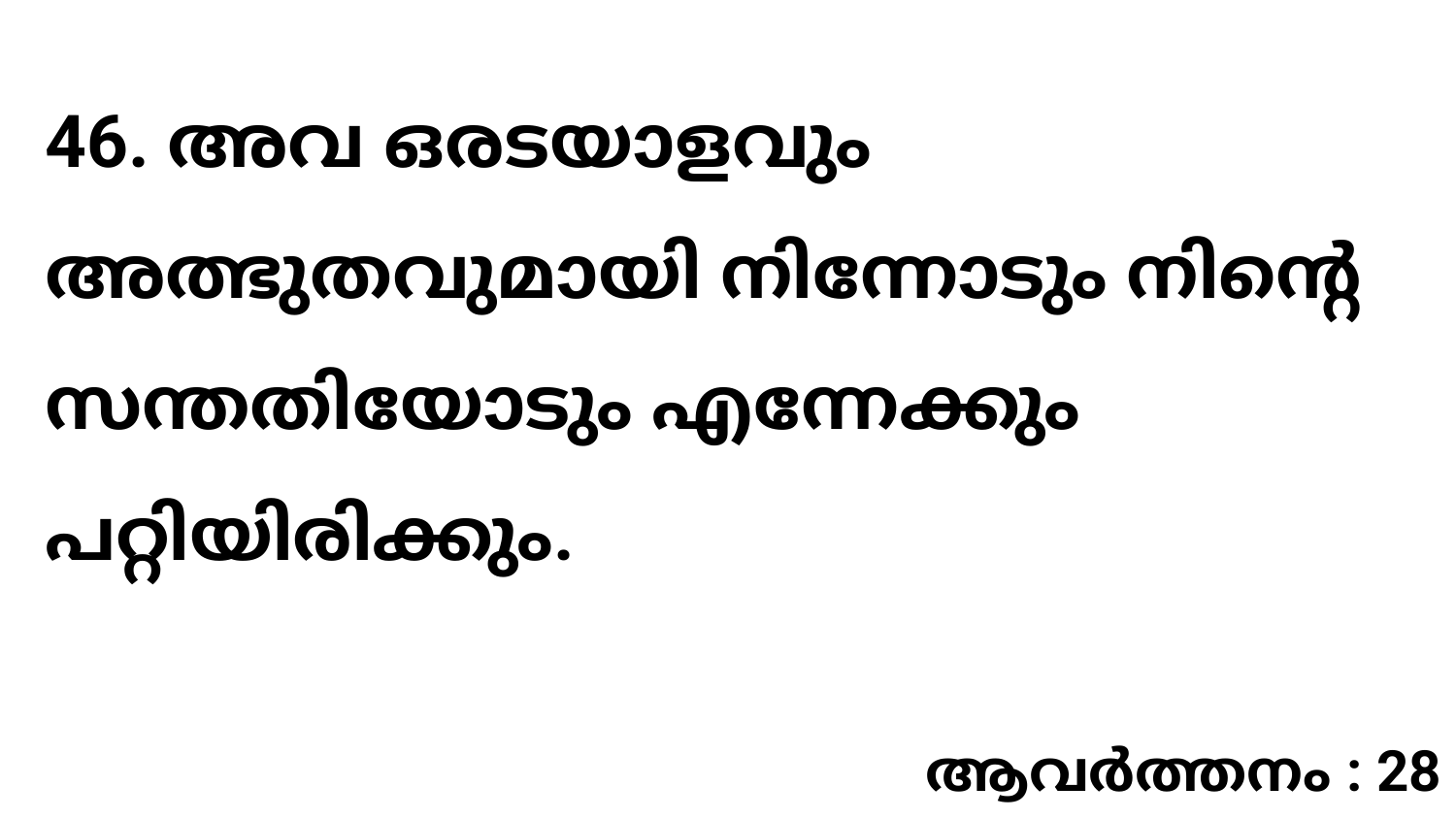

46. അവ ഒരടയാളവും അത്ഭുതവുമായി നിന്നോടും നിന്റെ സന്തതിയോടും എന്നേക്കും പറ്റിയിരിക്കും.
ആവർത്തനം : 28